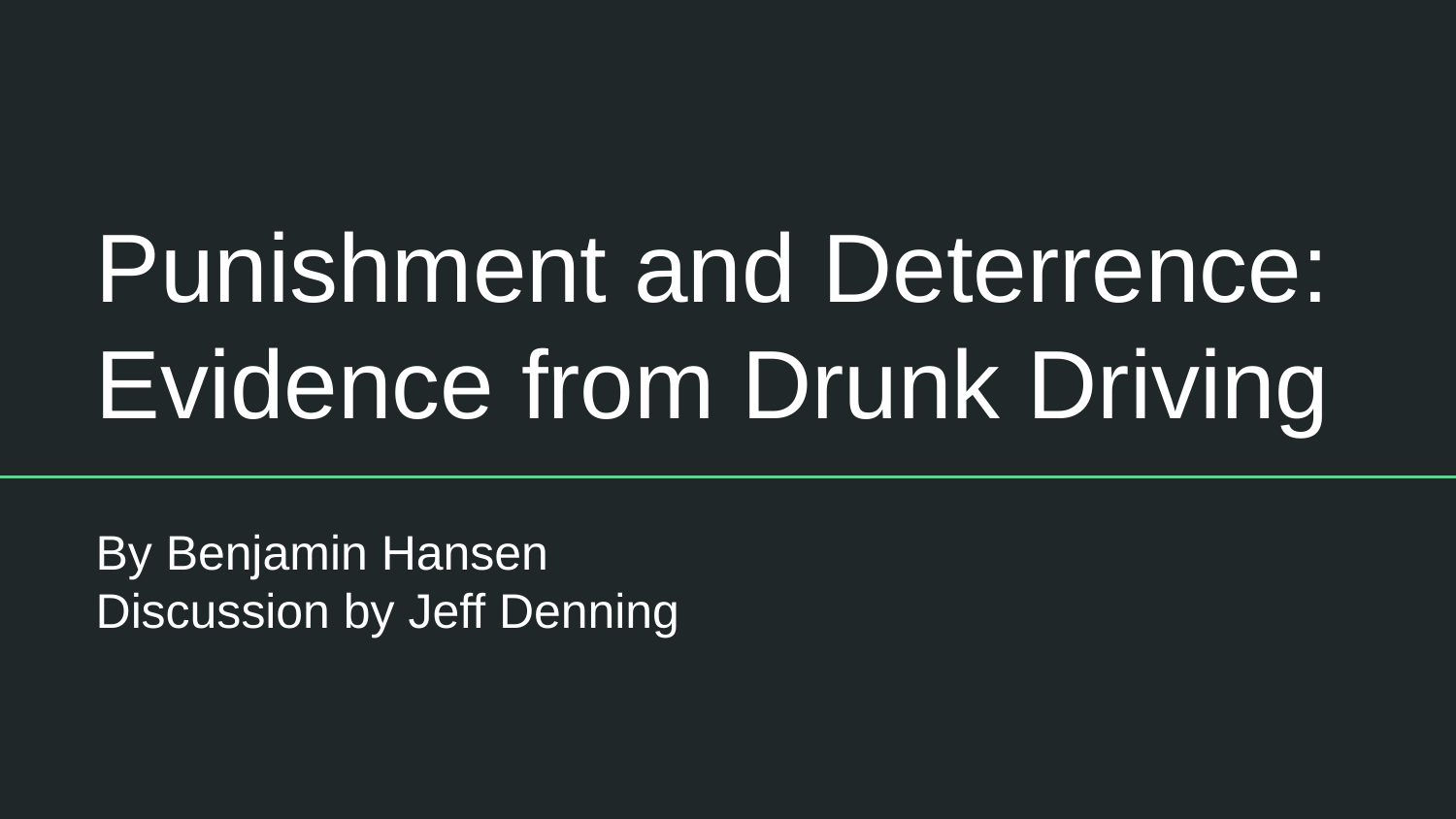

# Punishment and Deterrence: Evidence from Drunk Driving
By Benjamin Hansen
Discussion by Jeff Denning